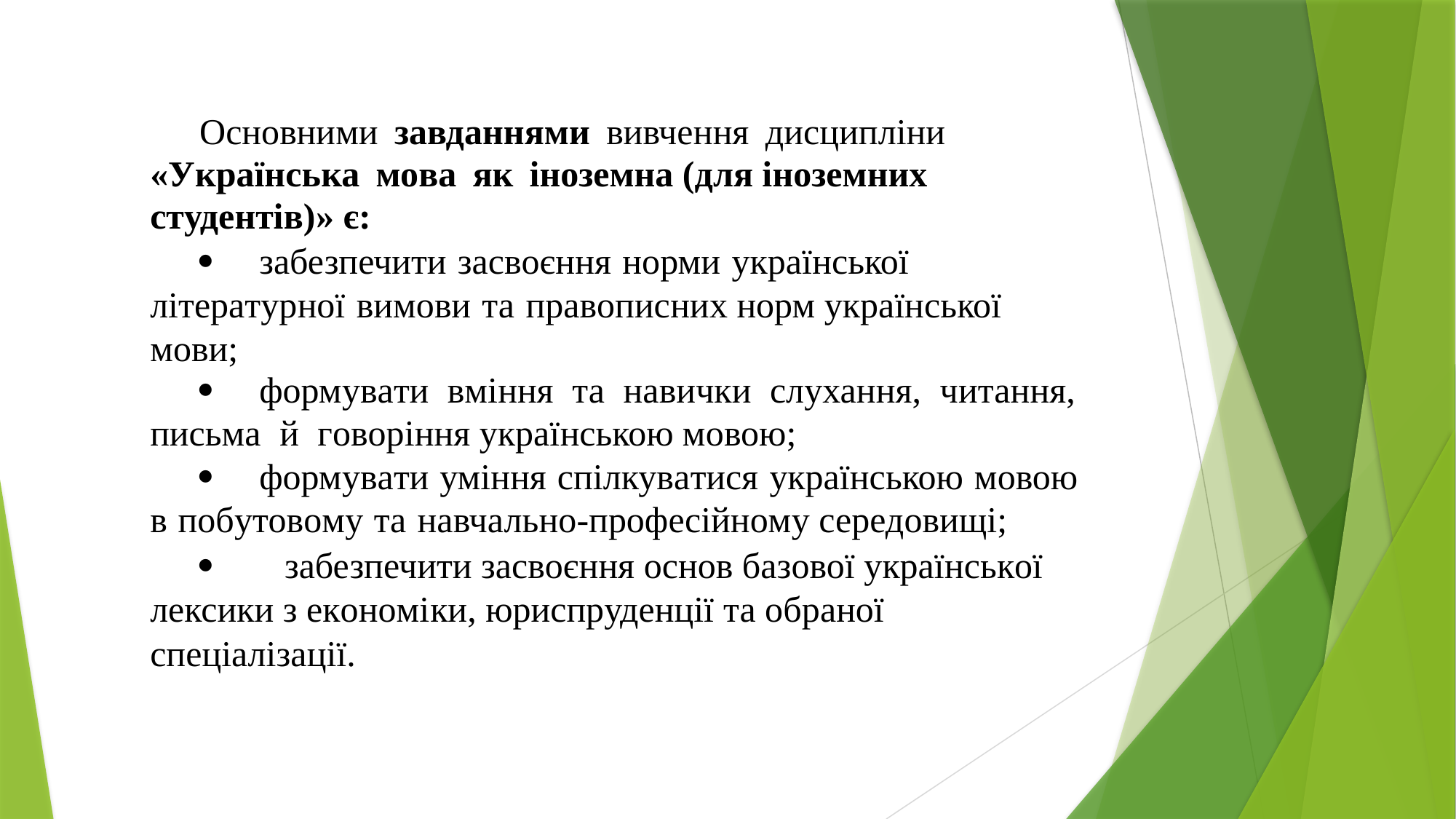

Основними завданнями вивчення дисципліни «Українська мова як іноземна (для іноземних студентів)» є:
•	забезпечити засвоєння норми української літературної вимови та правописних норм української мови;
•	формувати вміння та навички слухання, читання, письма й говоріння українською мовою;
•	формувати уміння спілкуватися українською мовою в побутовому та навчально-професійному середовищі;
•	забезпечити засвоєння основ базової української лексики з економіки, юриспруденції та обраної спеціалізації.